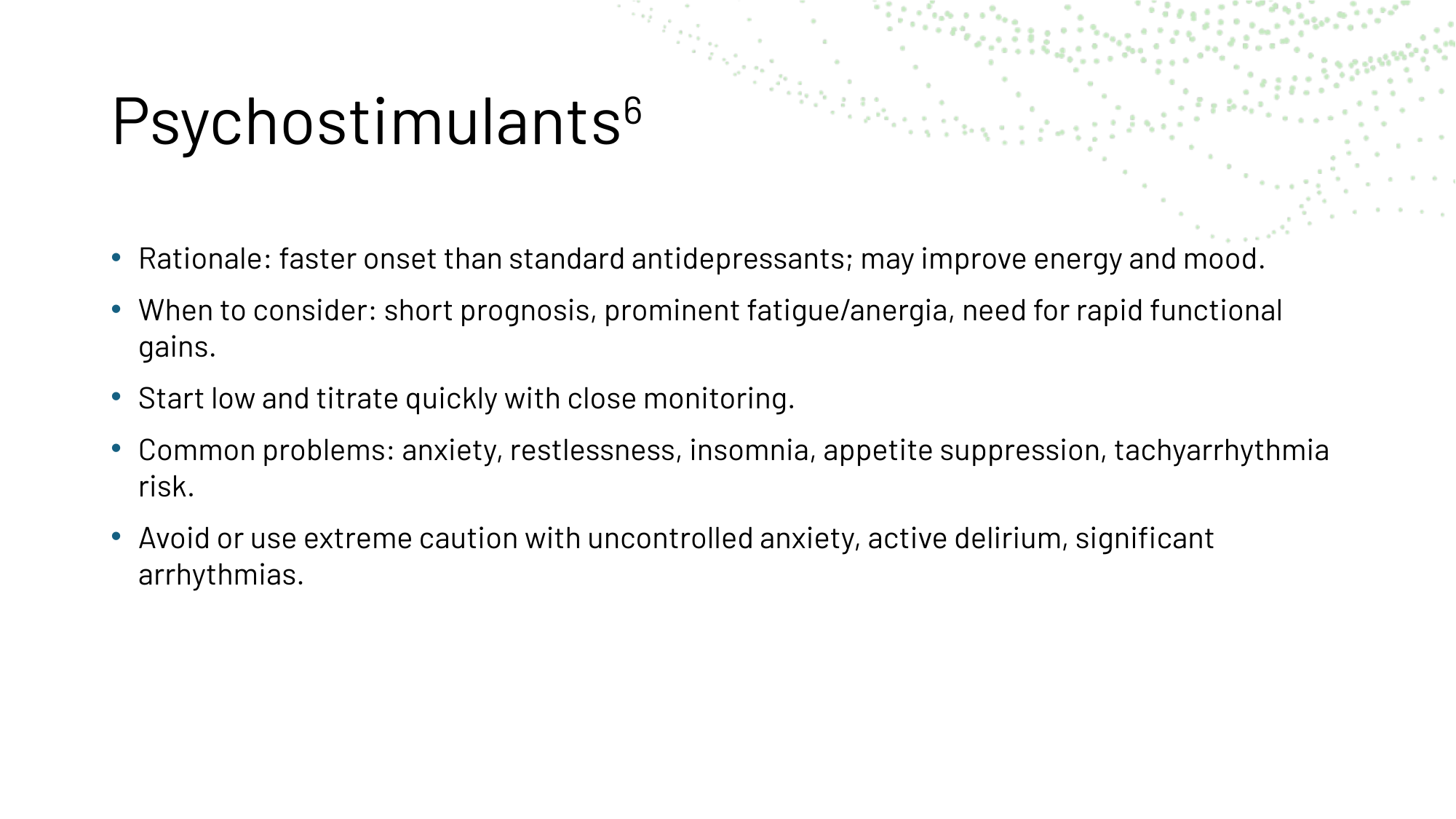

# Psychostimulants6
Rationale: faster onset than standard antidepressants; may improve energy and mood.
When to consider: short prognosis, prominent fatigue/anergia, need for rapid functional gains.
Start low and titrate quickly with close monitoring.
Common problems: anxiety, restlessness, insomnia, appetite suppression, tachyarrhythmia risk.
Avoid or use extreme caution with uncontrolled anxiety, active delirium, significant arrhythmias.